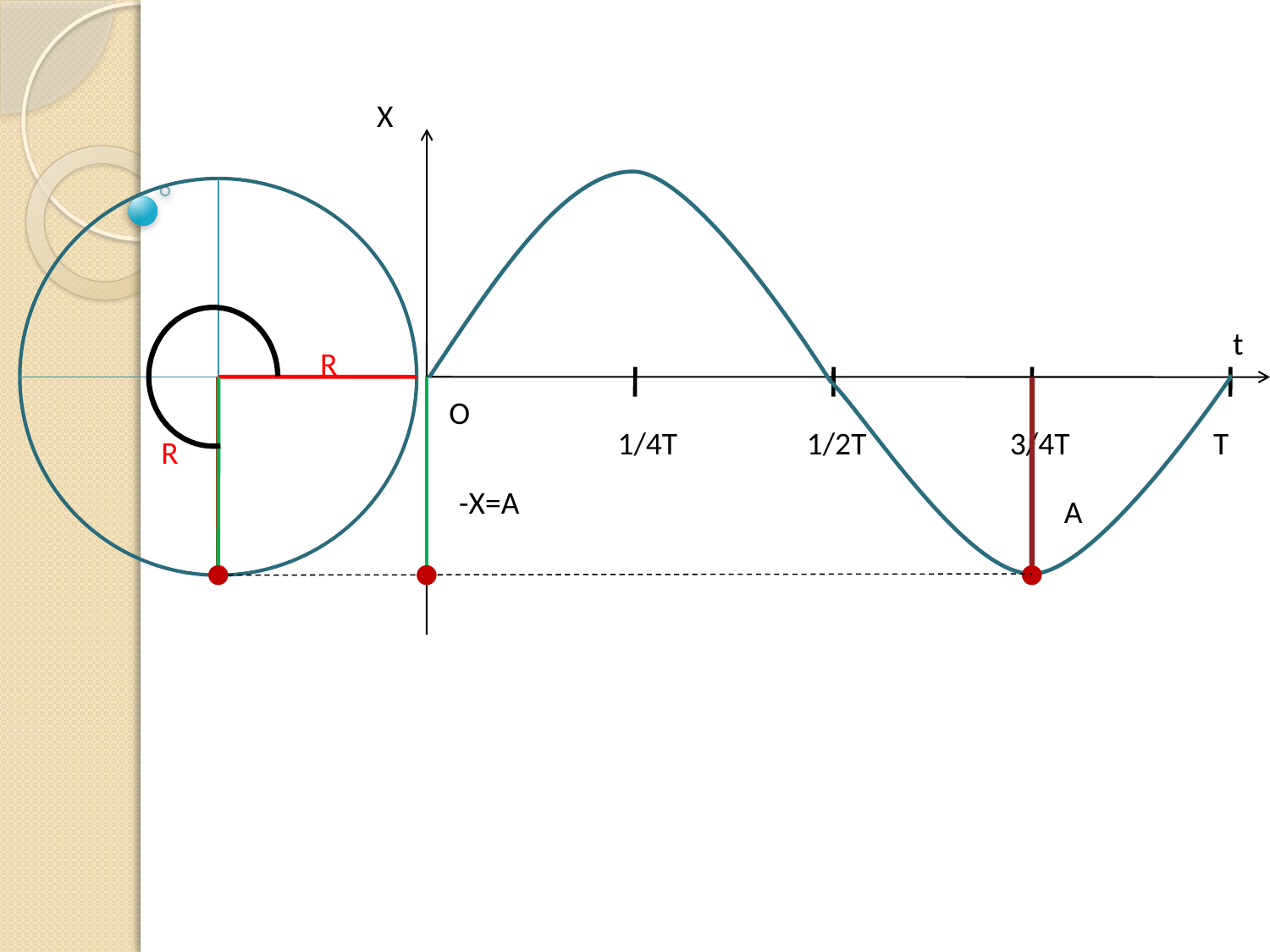

Х

t
R
O
1/4Т                  1/2Т                    3/4Т                    Т
R
-Х=A
A